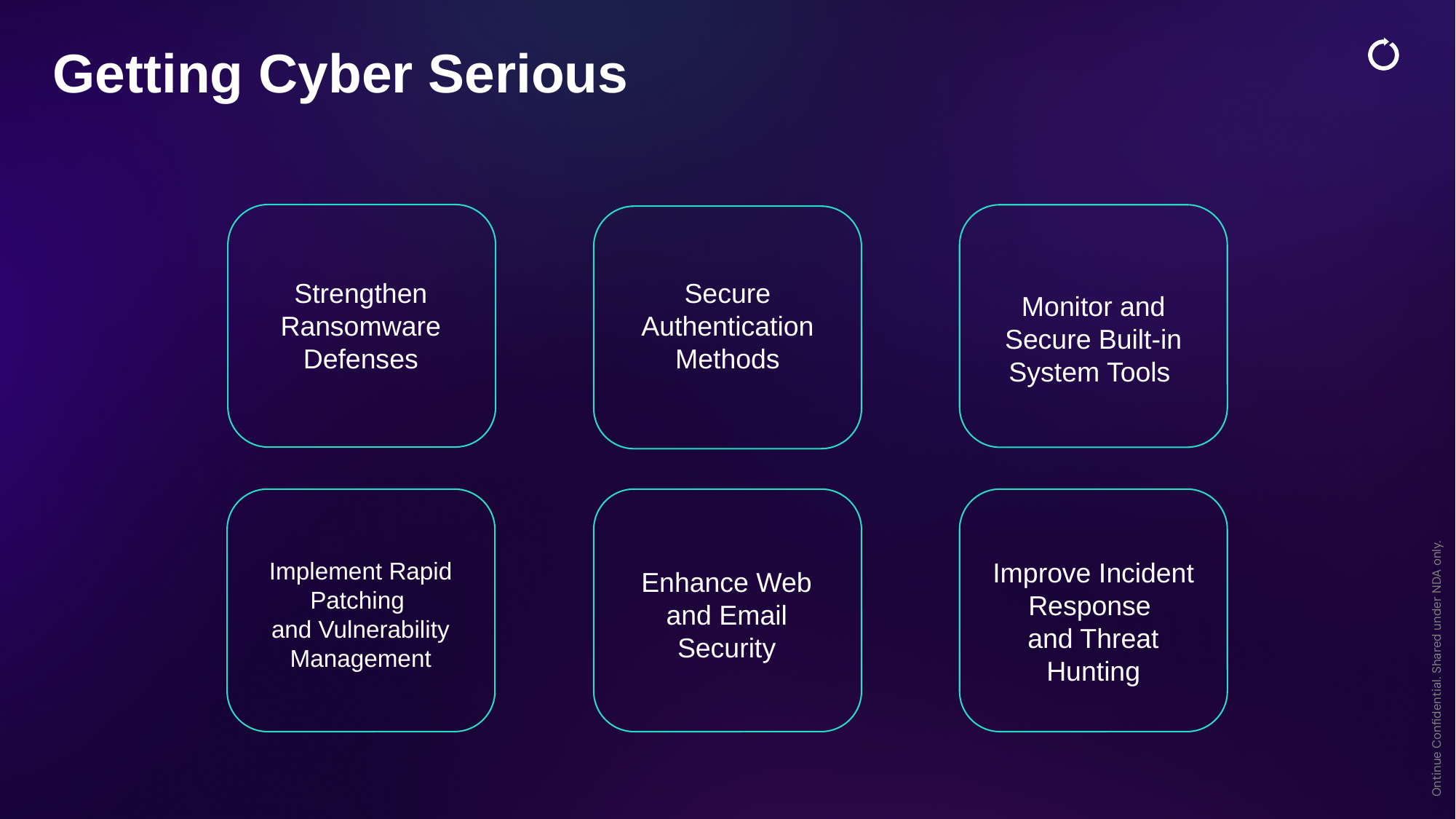

# Getting Cyber Serious

Secure Authentication Methods
Strengthen Ransomware Defenses
Monitor and Secure Built-in System Tools

Implement Rapid Patching
and Vulnerability Management
Improve Incident Response
and Threat Hunting
Enhance Web and Email Security